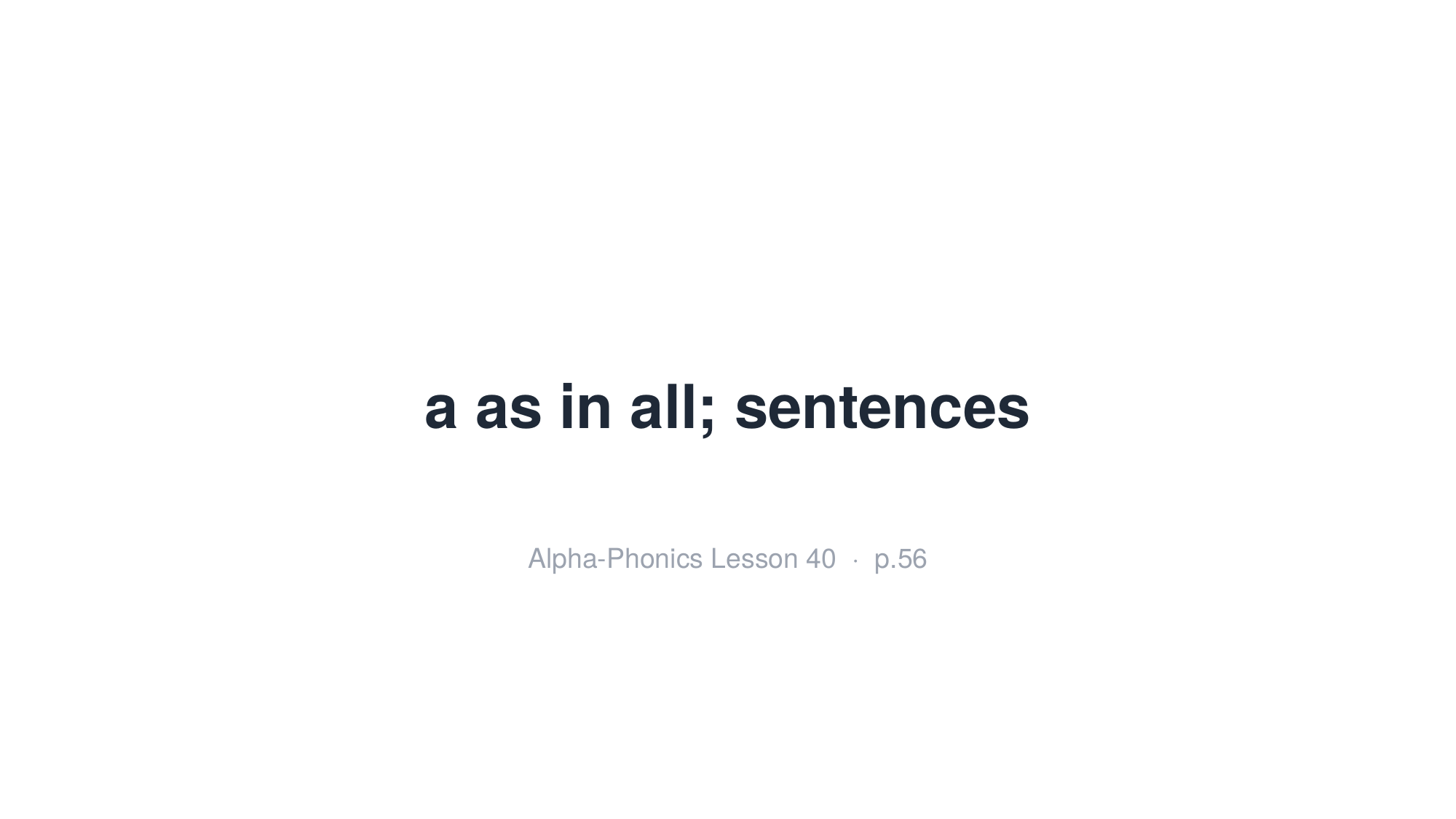

a as in all; sentences
Alpha-Phonics Lesson 40  ·  p.56